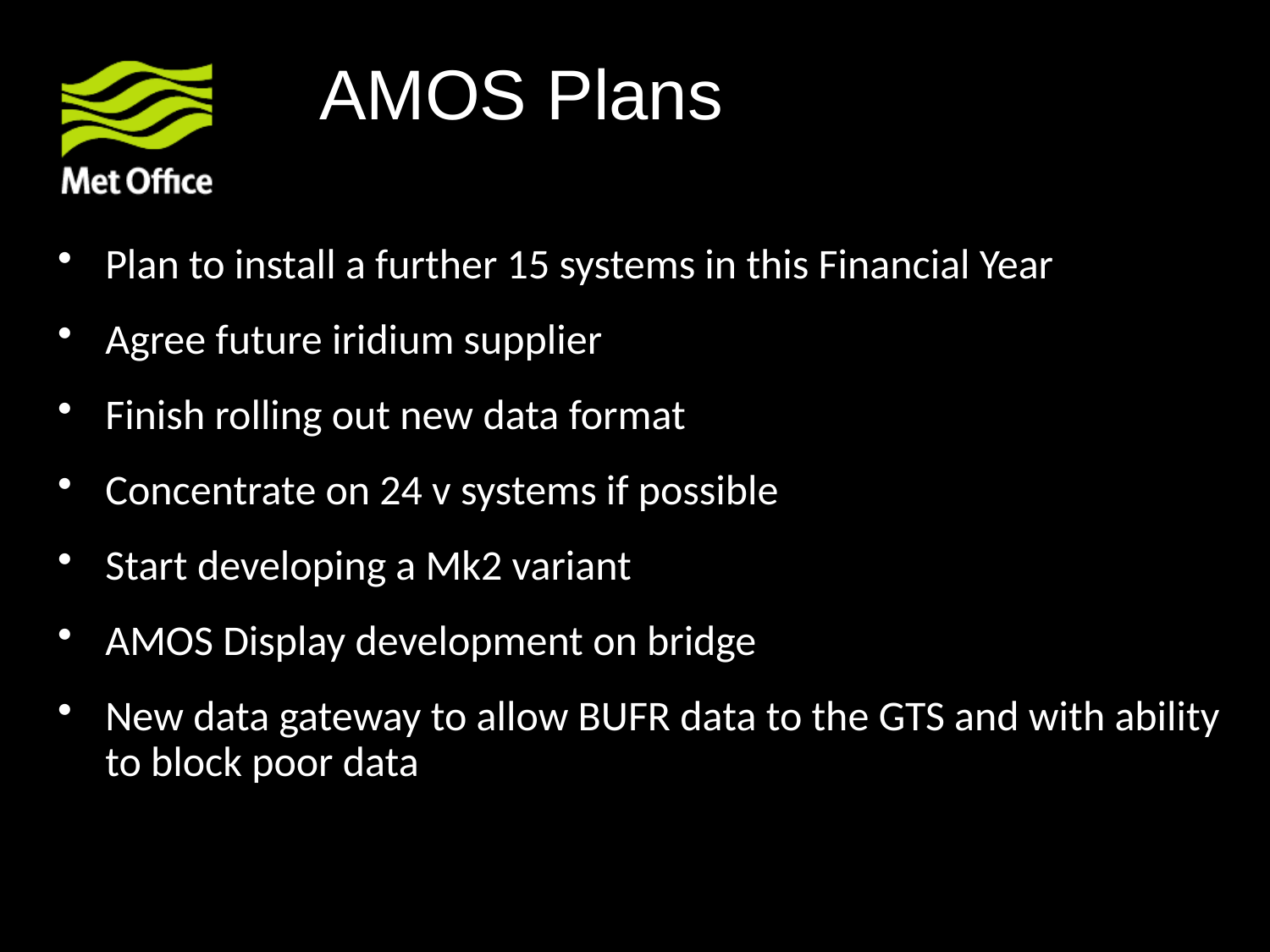

# AMOS Plans
Plan to install a further 15 systems in this Financial Year
Agree future iridium supplier
Finish rolling out new data format
Concentrate on 24 v systems if possible
Start developing a Mk2 variant
AMOS Display development on bridge
New data gateway to allow BUFR data to the GTS and with ability to block poor data